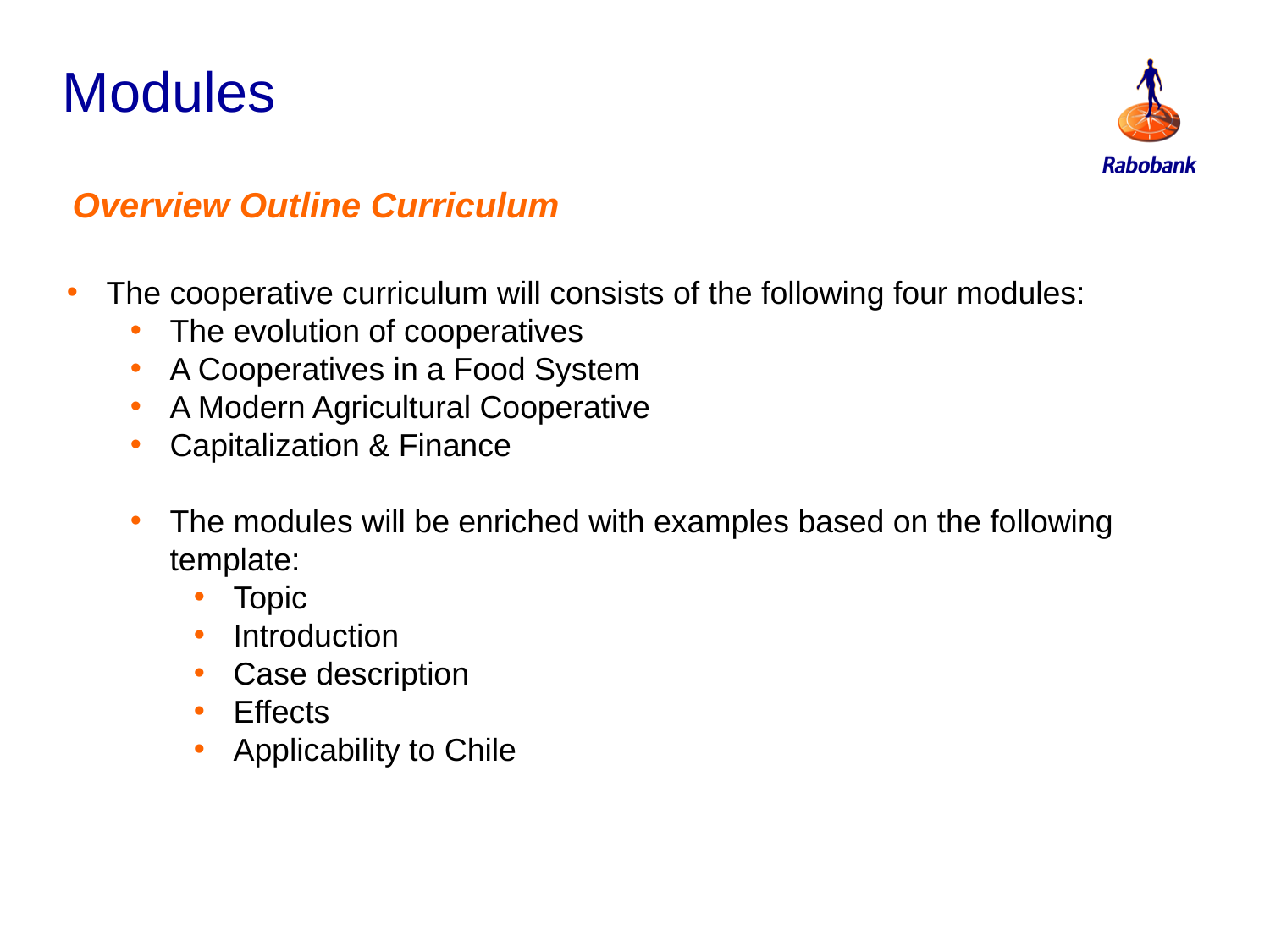

Modules
Overview Outline Curriculum
The cooperative curriculum will consists of the following four modules:
The evolution of cooperatives
A Cooperatives in a Food System
A Modern Agricultural Cooperative
Capitalization & Finance

The modules will be enriched with examples based on the following template:
Topic
Introduction
Case description
Effects
Applicability to Chile